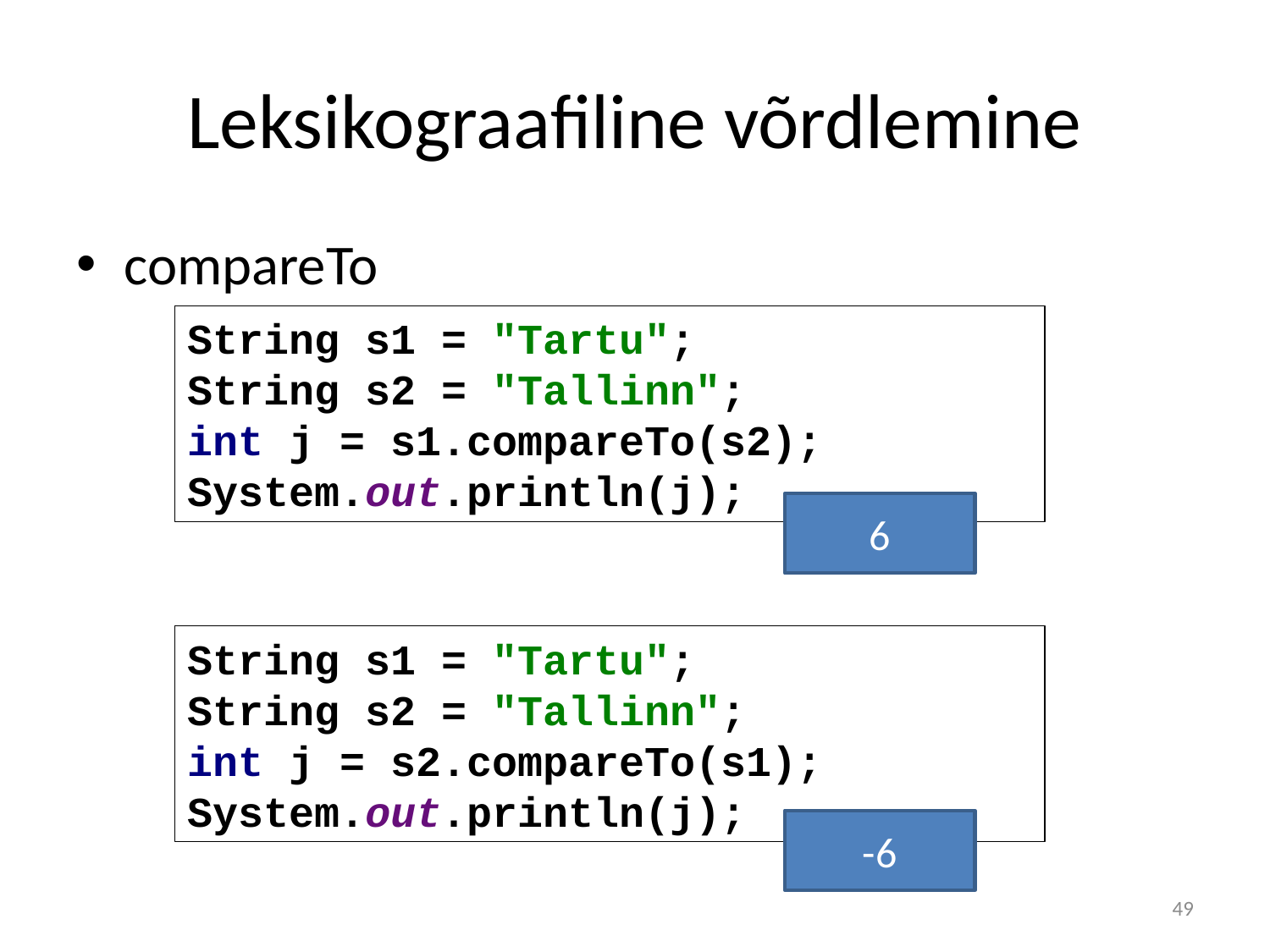

# Leksikograafiline võrdlemine
compareTo
String s1 = "Tartu";
String s2 = "Tallinn";
int j = s1.compareTo(s2);
System.out.println(j);
6
String s1 = "Tartu";
String s2 = "Tallinn";
int j = s2.compareTo(s1);
System.out.println(j);
-6
49